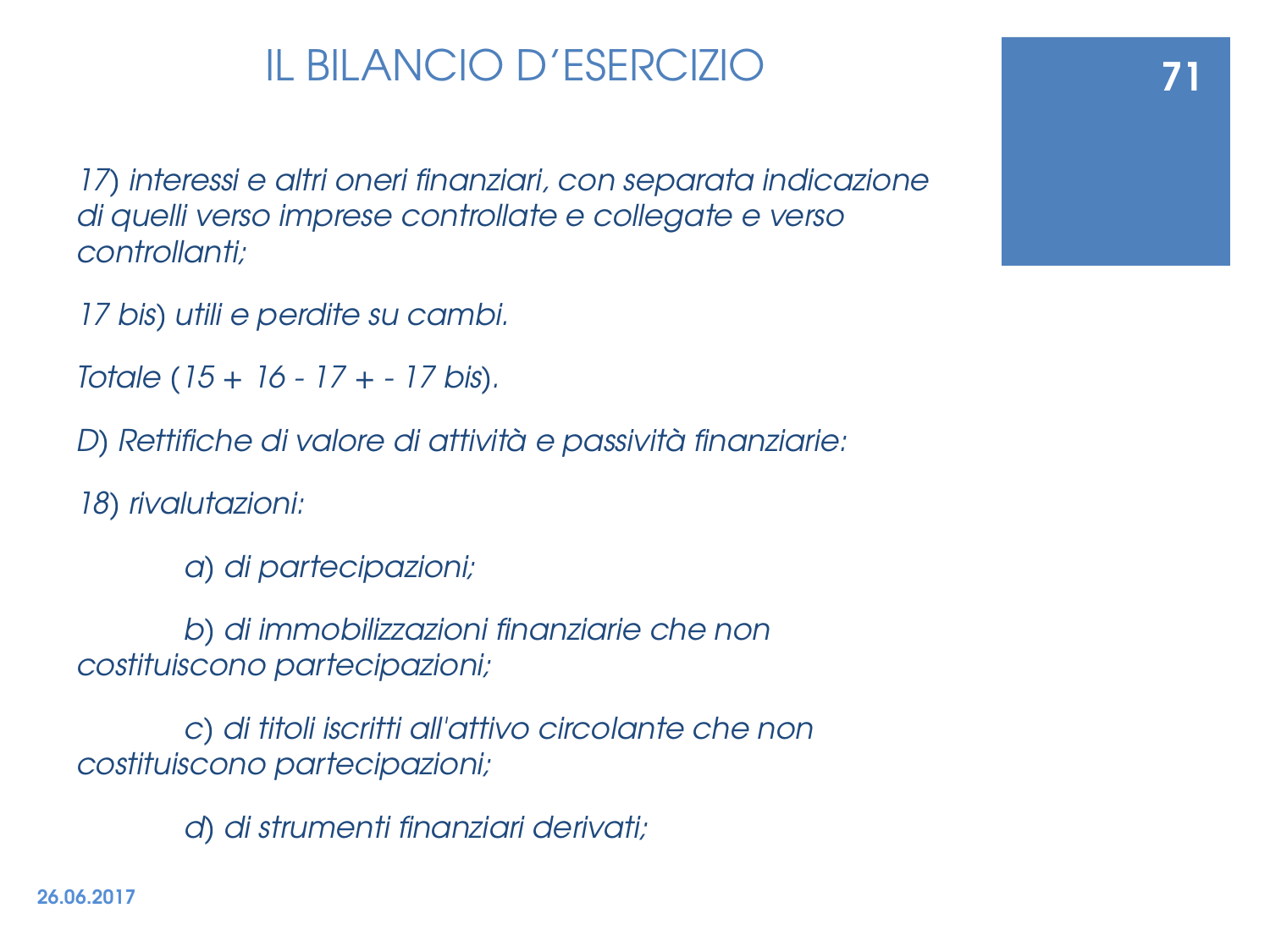

71
# IL BILANCIO D’ESERCIZIO
17) interessi e altri oneri finanziari, con separata indicazione di quelli verso imprese controllate e collegate e verso controllanti;
17 bis) utili e perdite su cambi.
Totale (15 + 16 - 17 + - 17 bis).
D) Rettifiche di valore di attività e passività finanziarie:
18) rivalutazioni:
	a) di partecipazioni;
	b) di immobilizzazioni finanziarie che non 	costituiscono partecipazioni;
	c) di titoli iscritti all'attivo circolante che non 	costituiscono partecipazioni;
	d) di strumenti finanziari derivati;

26.06.2017